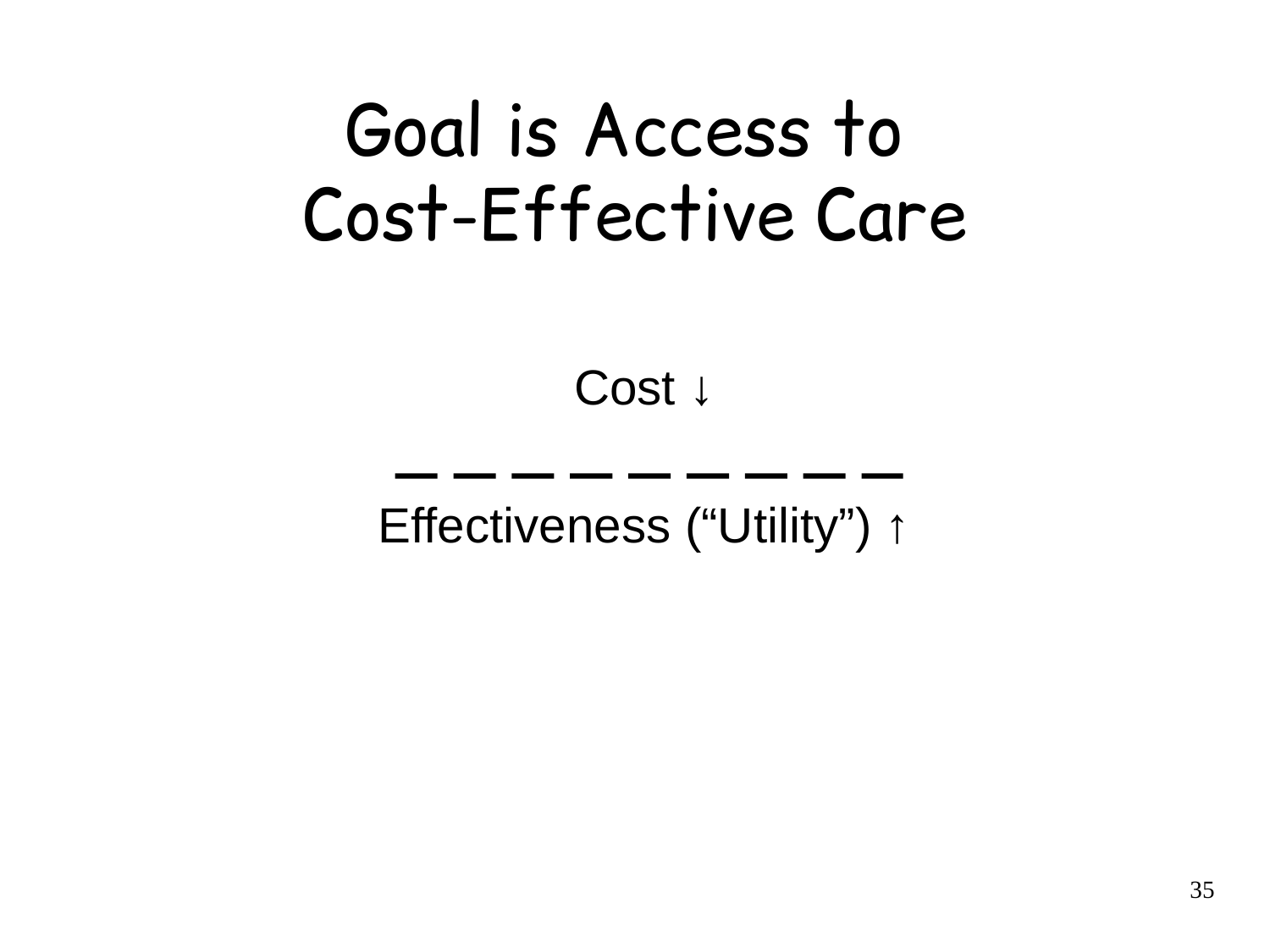

Goal is Access to
Cost-Effective Care
Cost ↓

Effectiveness (“Utility”) ↑

35